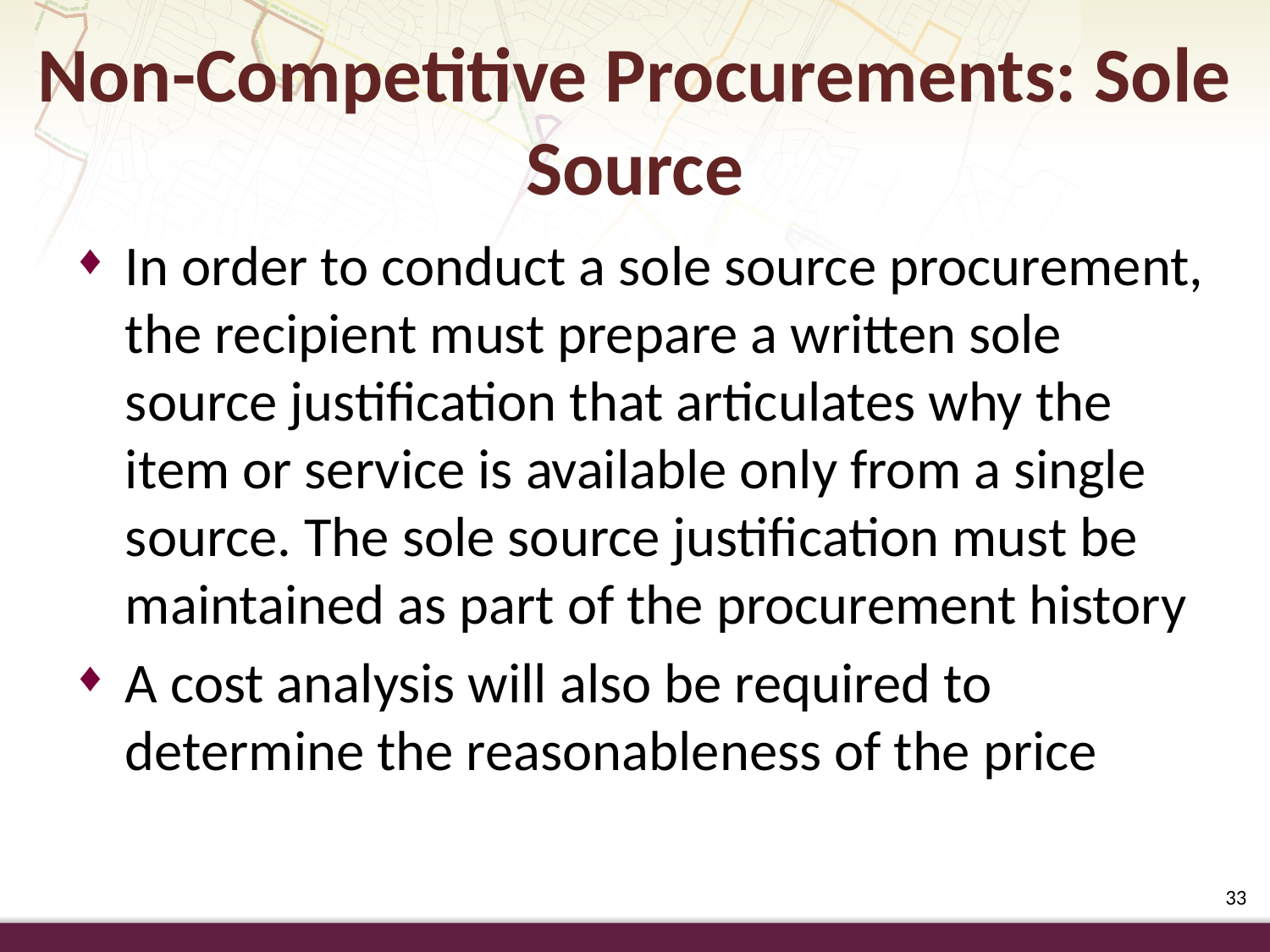

Non-Competitive Procurements: Sole Source
In order to conduct a sole source procurement, the recipient must prepare a written sole source justification that articulates why the item or service is available only from a single source. The sole source justification must be maintained as part of the procurement history
A cost analysis will also be required to determine the reasonableness of the price
33